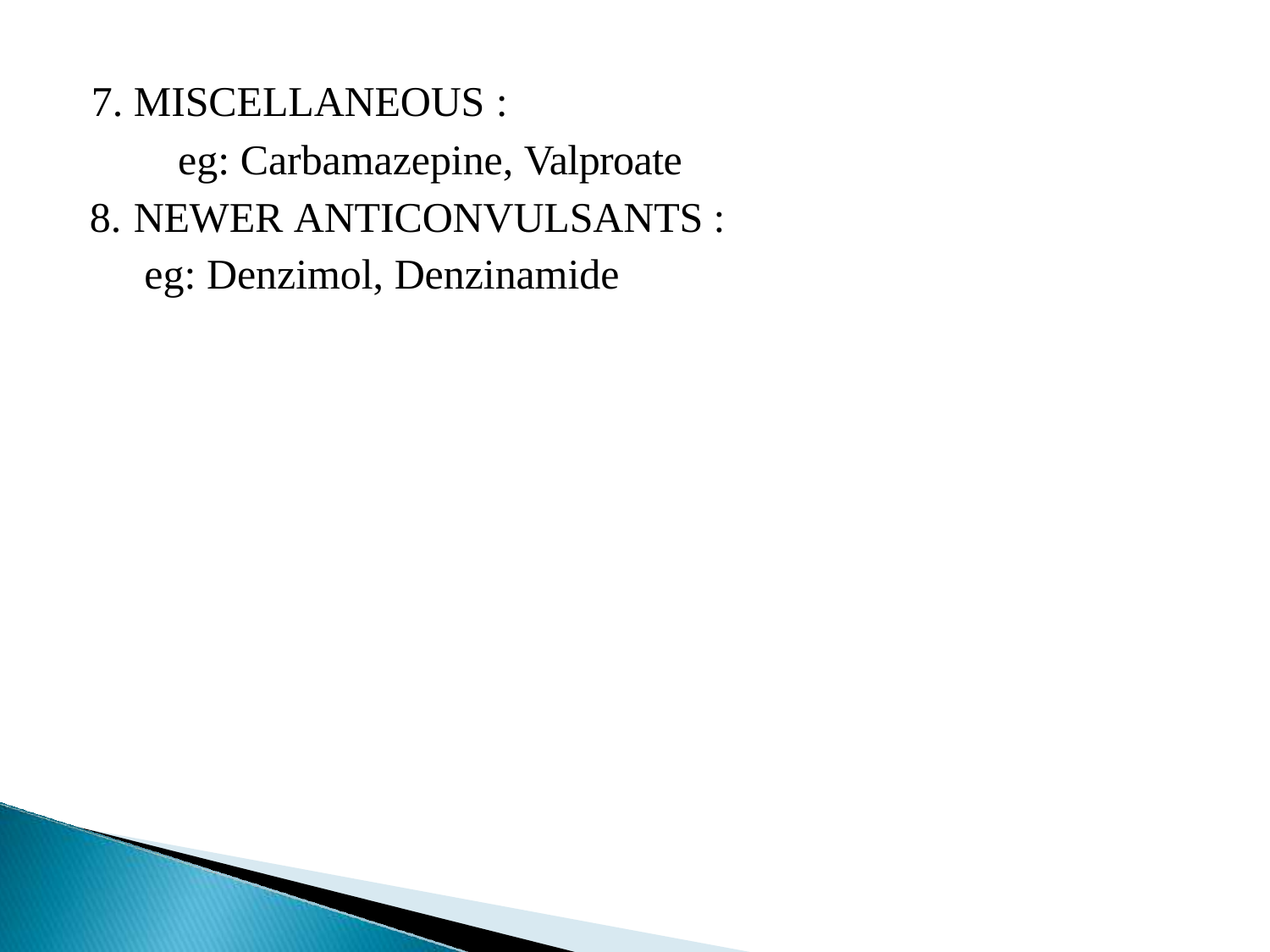

MISCELLANEOUS :
eg: Carbamazepine, Valproate
NEWER ANTICONVULSANTS :  eg: Denzimol, Denzinamide